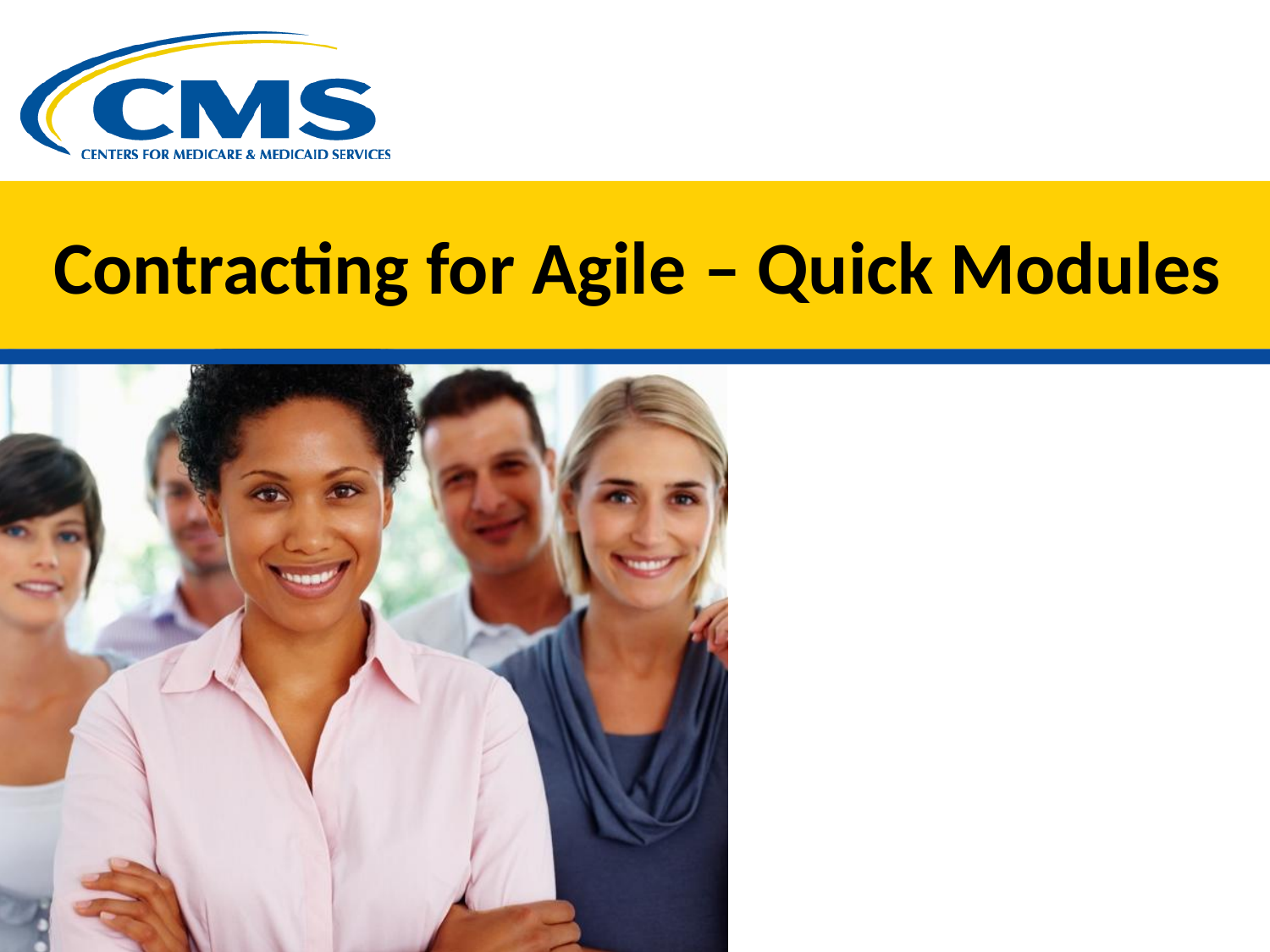

# Contracting for Agile – Quick Modules